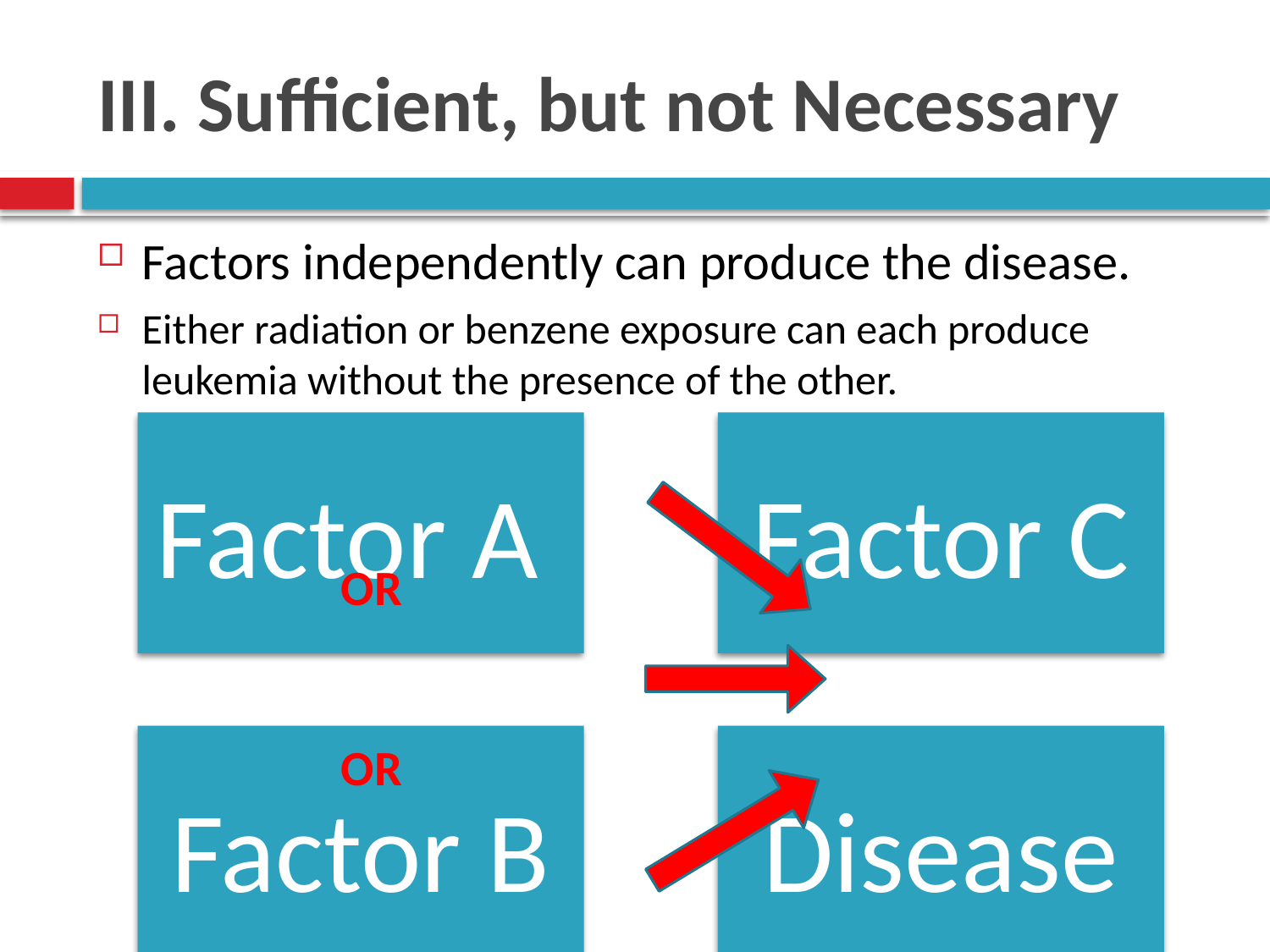

# III. Sufficient, but not Necessary
Factors independently can produce the disease.
Either radiation or benzene exposure can each produce leukemia without the presence of the other.

Factor A
Factor C
Factor B
Disease

OR

OR